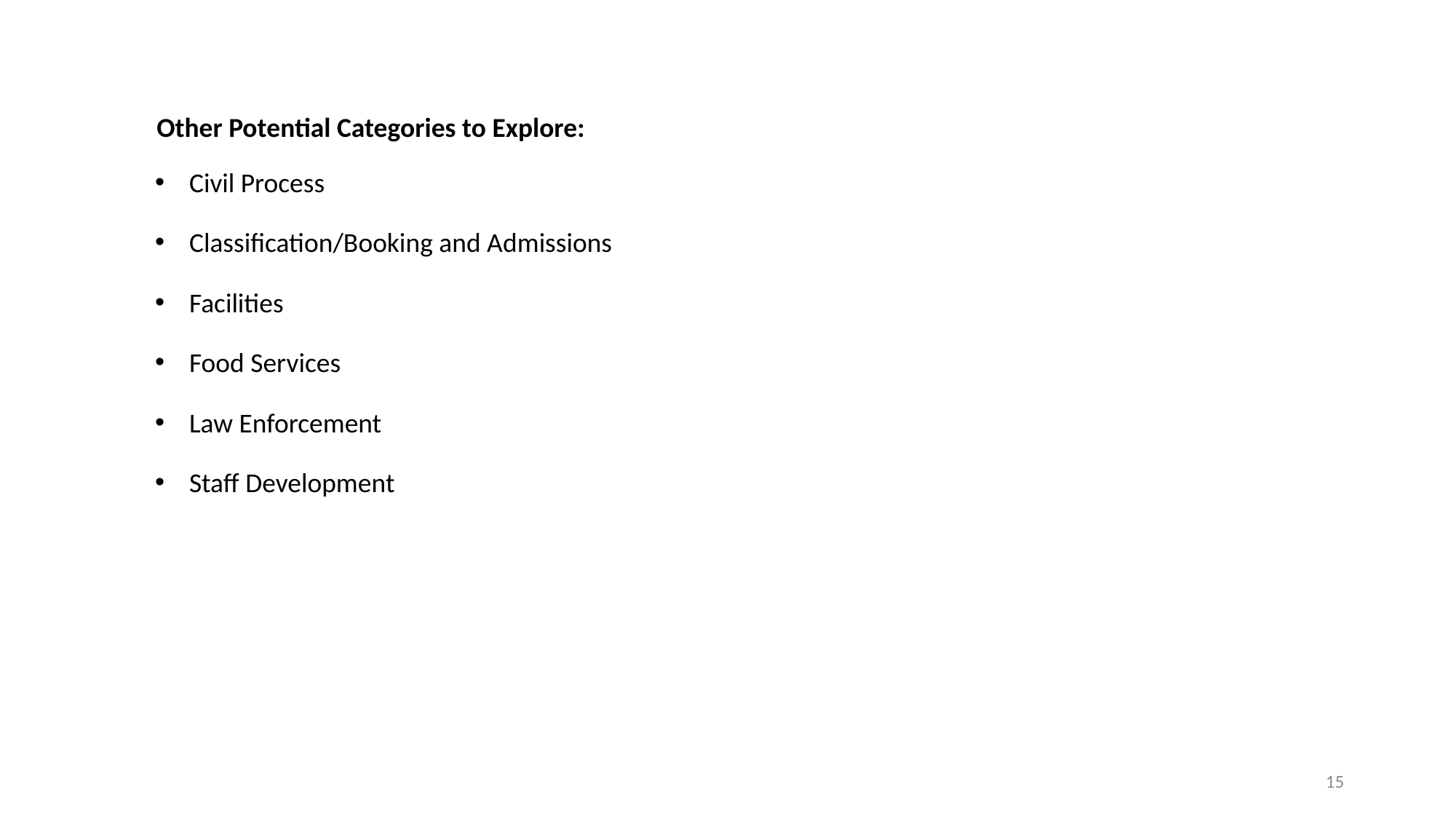

Other Potential Categories to Explore:

Civil Process
Classification/Booking and Admissions
Facilities
Food Services
Law Enforcement
Staff Development

15